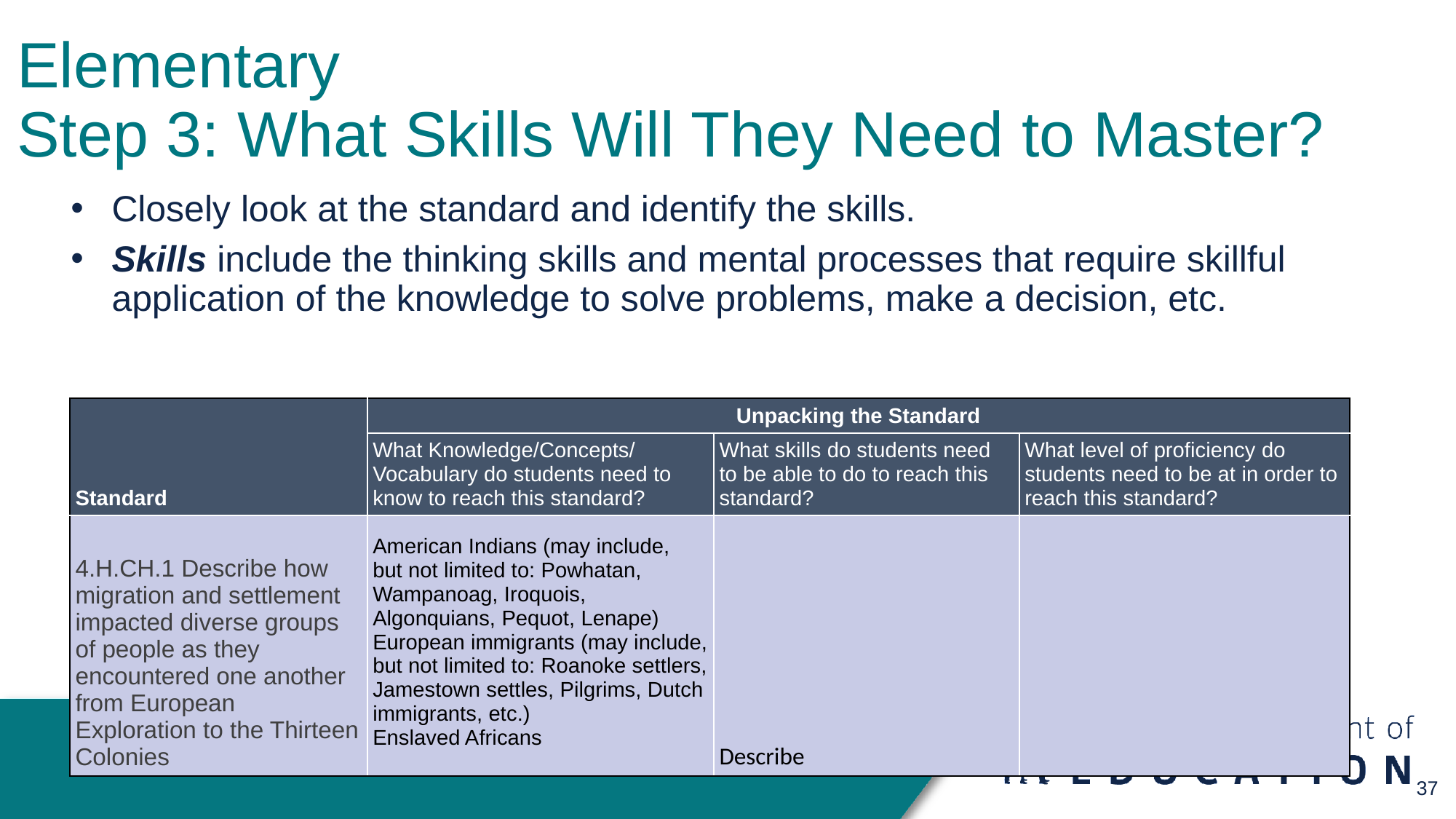

# Elementary
Step 3: What Skills Will They Need to Master?
Closely look at the standard and identify the skills.
Skills include the thinking skills and mental processes that require skillful application of the knowledge to solve problems, make a decision, etc.

| Standard | Unpacking the Standard |  |  |
| --- | --- | --- | --- |
|  | What Knowledge/Concepts/ Vocabulary do students need to know to reach this standard? | What skills do students need to be able to do to reach this standard? | What level of proficiency do students need to be at in order to reach this standard? |
| 4.H.CH.1 Describe how migration and settlement impacted diverse groups of people as they encountered one another from European Exploration to the Thirteen Colonies | American Indians (may include, but not limited to: Powhatan, Wampanoag, Iroquois, Algonquians, Pequot, Lenape) European immigrants (may include, but not limited to: Roanoke settlers, Jamestown settles, Pilgrims, Dutch immigrants, etc.) Enslaved Africans | Describe |  |
37